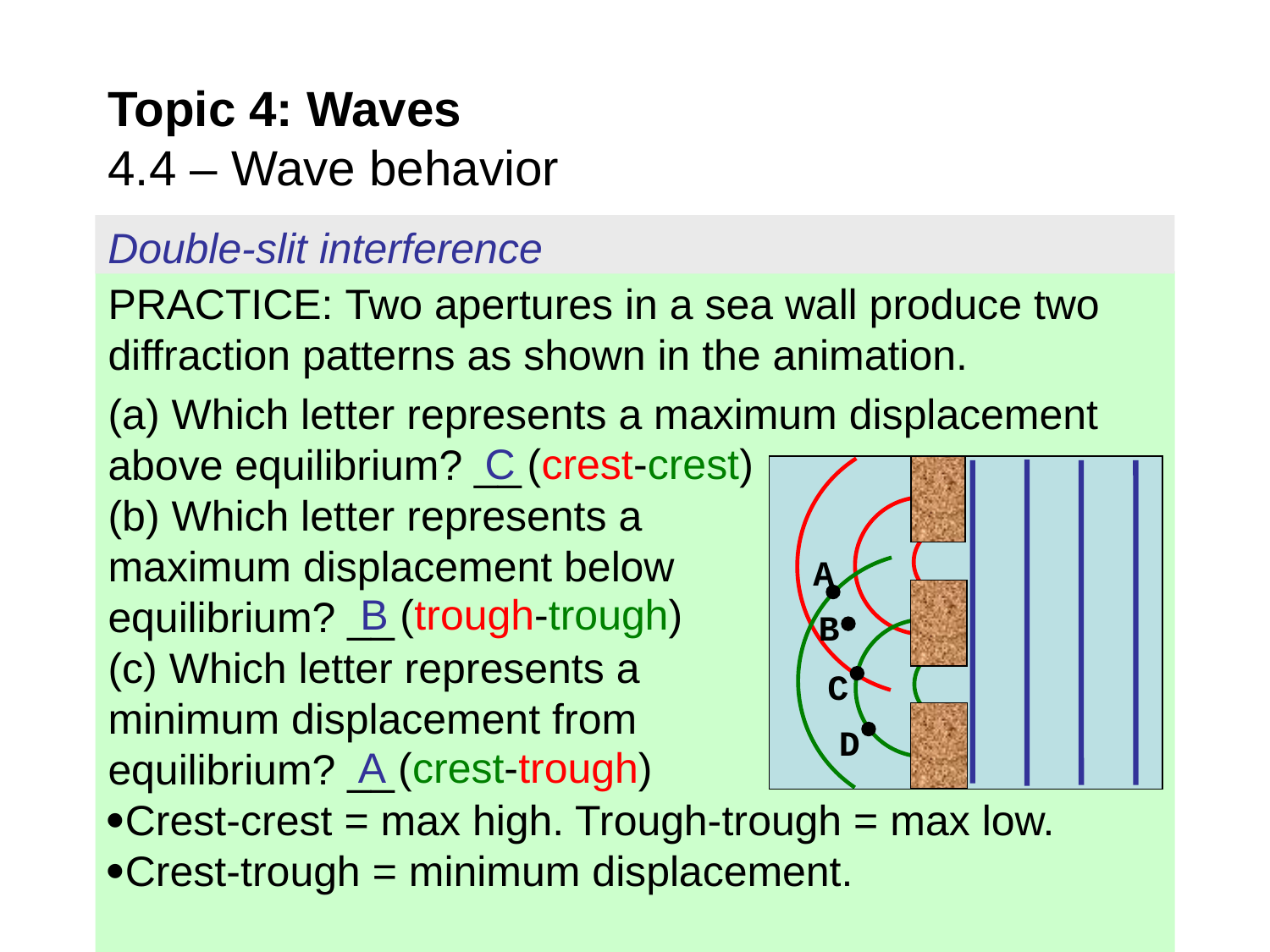

Topic 4: Waves
4.4 – Wave behavior
Double-slit interference
PRACTICE: Two apertures in a sea wall produce two diffraction patterns as shown in the animation.
(a) Which letter represents a maximum displacement above equilibrium? __
(b) Which letter represents a                                       maximum displacement below                        equilibrium? __
(c) Which letter represents a                                     minimum displacement from                                 equilibrium? __
•Crest-crest = max high. Trough-trough = max low.
•Crest-trough = minimum displacement.
C (crest-crest)

A

B (trough-trough)

B

C

D

A (crest-trough)